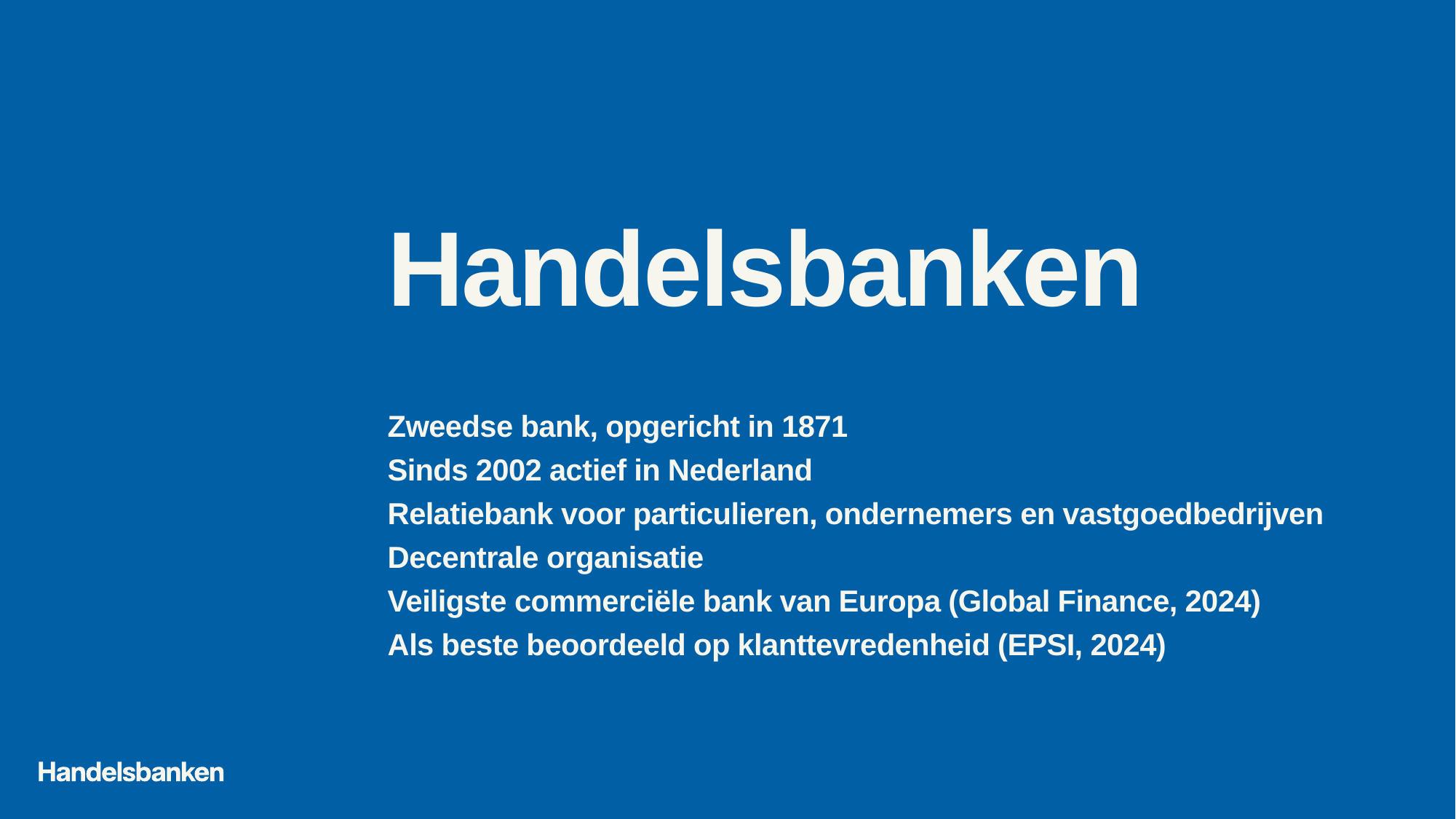

# Handelsbanken
Zweedse bank, opgericht in 1871
Sinds 2002 actief in Nederland
Relatiebank voor particulieren, ondernemers en vastgoedbedrijven
Decentrale organisatie
Veiligste commerciële bank van Europa (Global Finance, 2024)
Als beste beoordeeld op klanttevredenheid (EPSI, 2024)